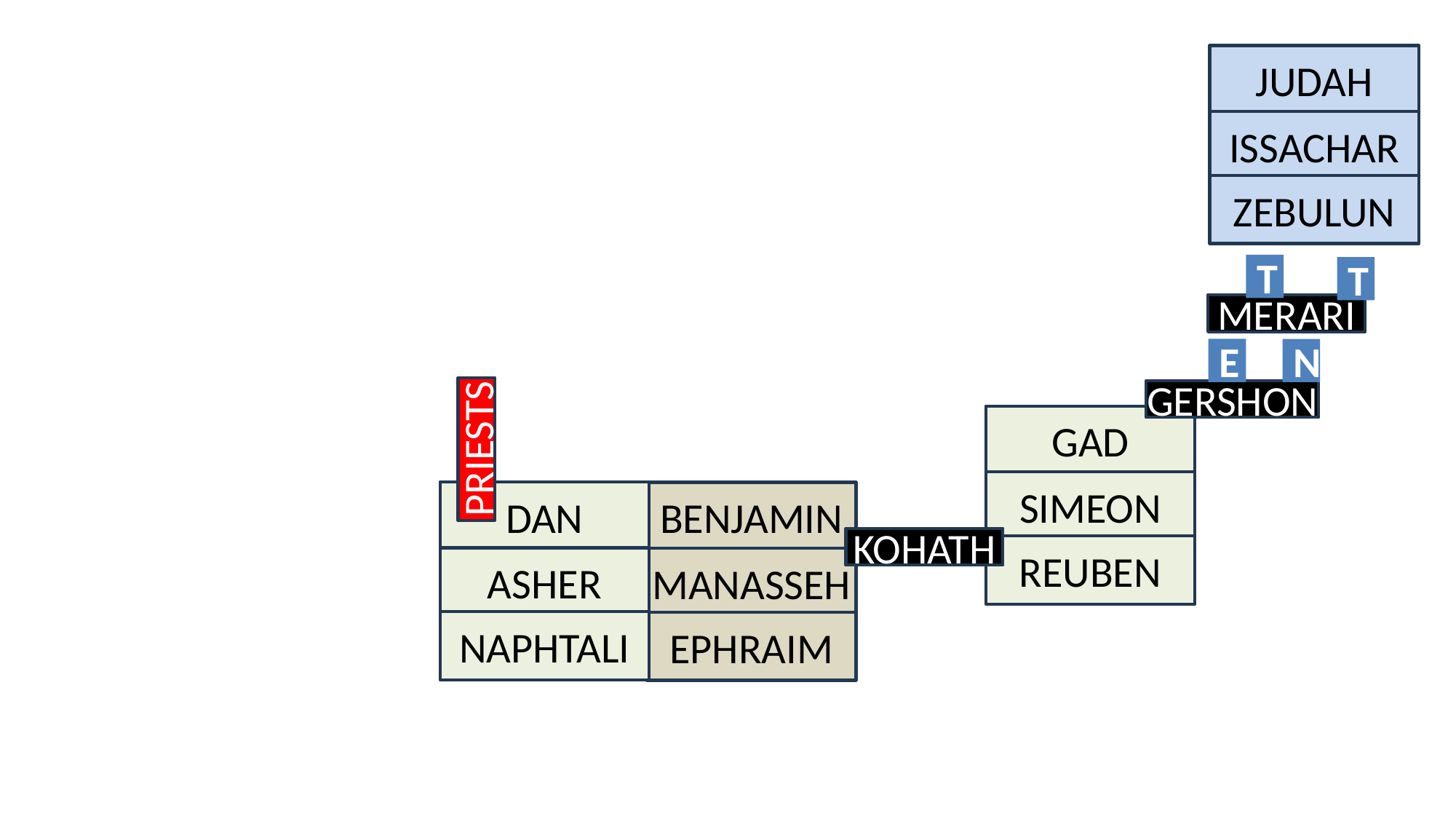

JUDAH
ISSACHAR
ZEBULUN
T
T
MERARI
E
N
GERSHON
GAD
SIMEON
REUBEN
PRIESTS
DAN
ASHER
NAPHTALI
BENJAMIN
MANASSEH
EPHRAIM
KOHATH